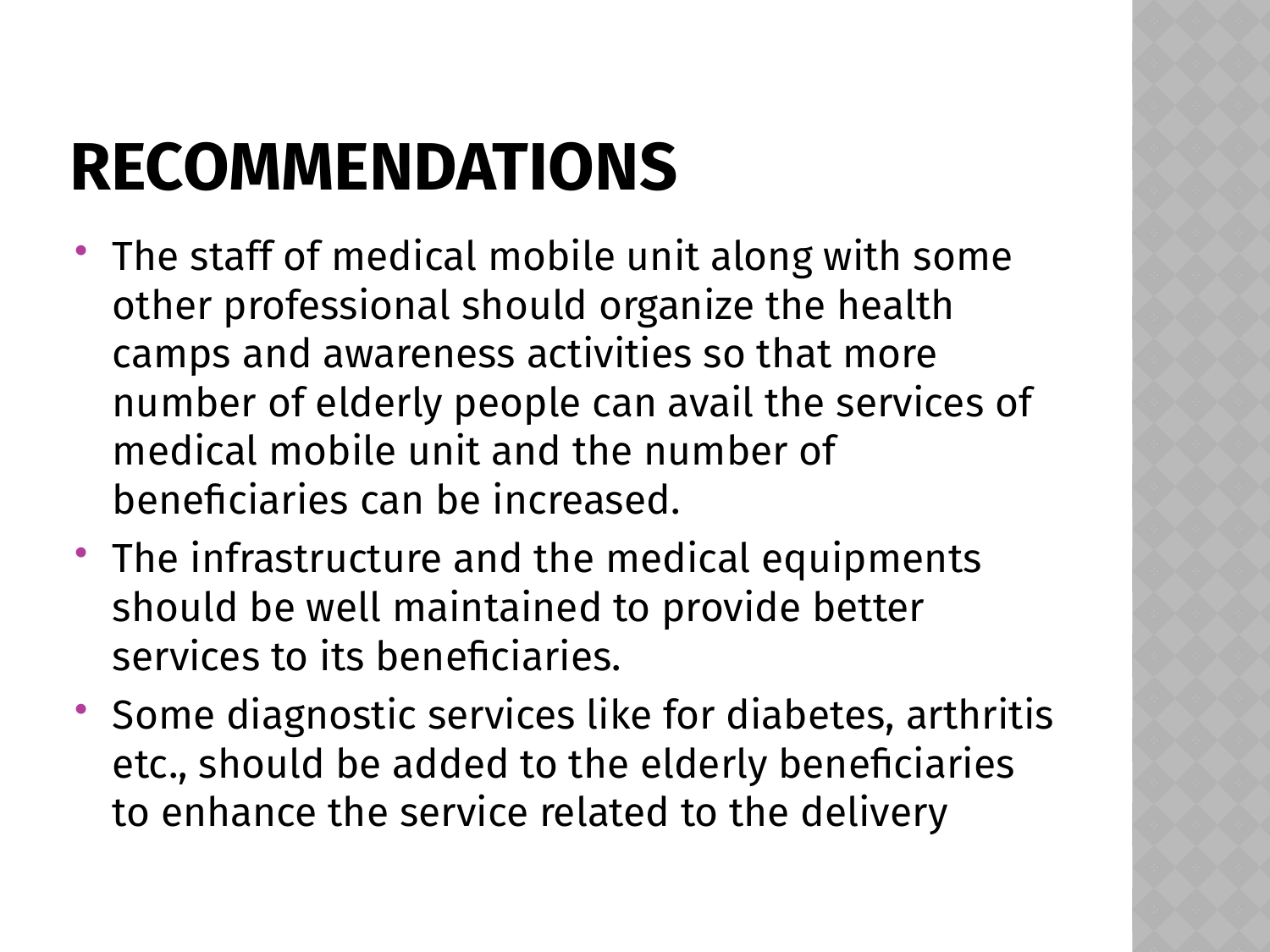

# recommendations
The staff of medical mobile unit along with some other professional should organize the health camps and awareness activities so that more number of elderly people can avail the services of medical mobile unit and the number of beneficiaries can be increased.
The infrastructure and the medical equipments should be well maintained to provide better services to its beneficiaries.
Some diagnostic services like for diabetes, arthritis etc., should be added to the elderly beneficiaries to enhance the service related to the delivery